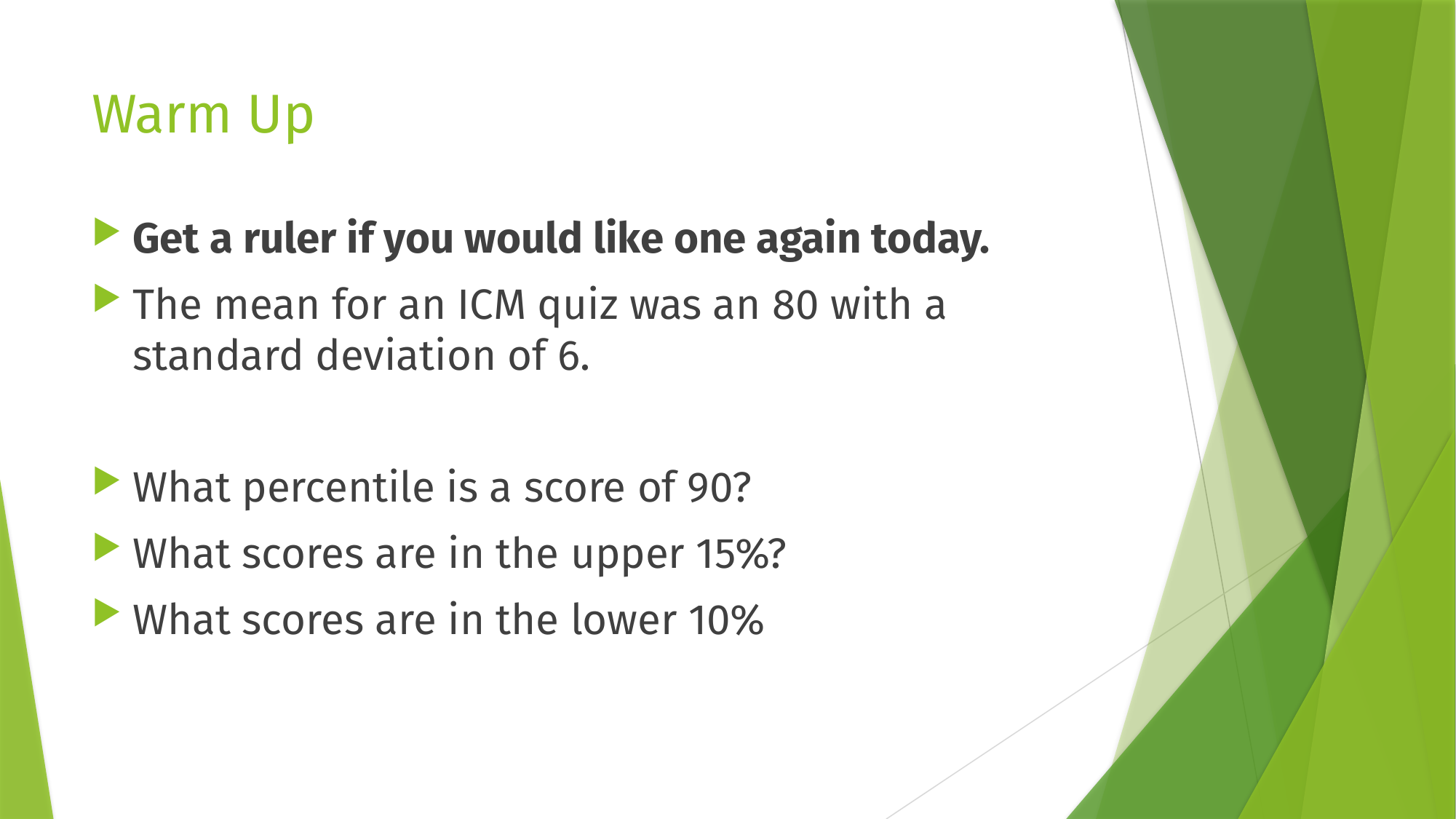

# Warm Up
Get a ruler if you would like one again today.
The mean for an ICM quiz was an 80 with a standard deviation of 6.

What percentile is a score of 90?
What scores are in the upper 15%?
What scores are in the lower 10%